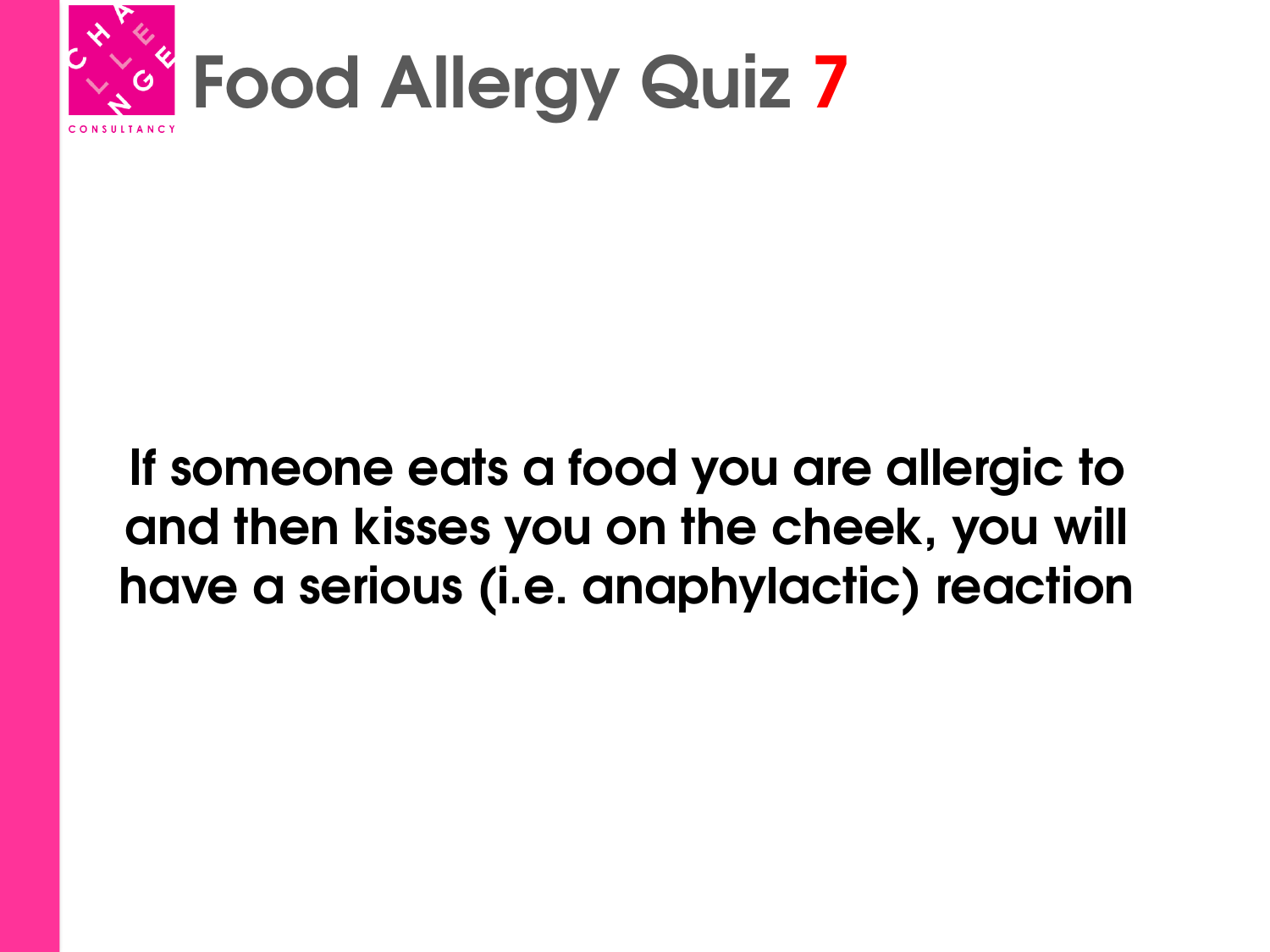

# Food Allergy Quiz 7

If someone eats a food you are allergic to and then kisses you on the cheek, you will have a serious (i.e. anaphylactic) reaction